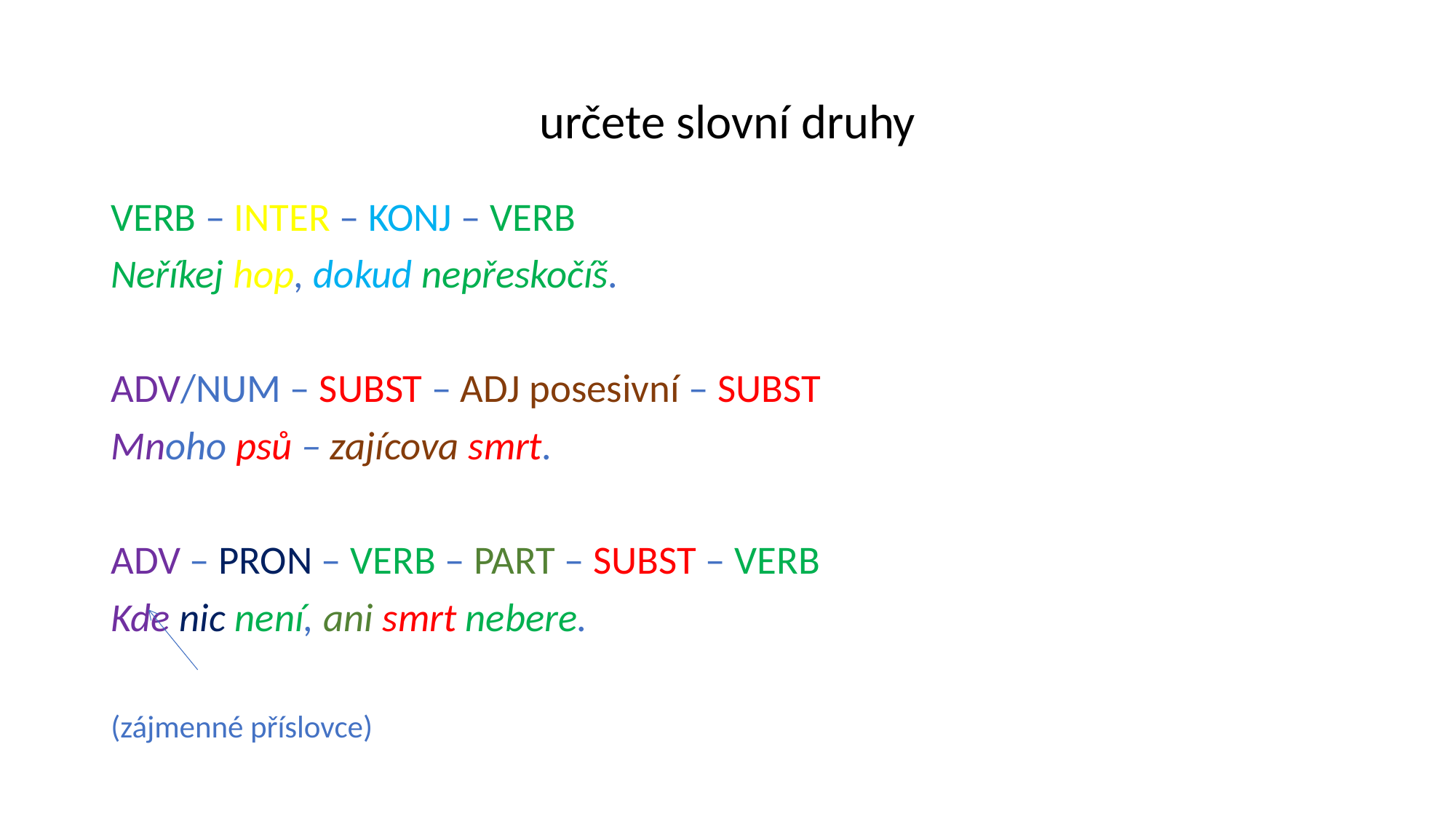

# určete slovní druhy
VERB – INTER – KONJ – VERB
Neříkej hop, dokud nepřeskočíš.

ADV/NUM – SUBST – ADJ posesivní – SUBST
Mnoho psů – zajícova smrt.

ADV – PRON – VERB – PART – SUBST – VERB
Kde nic není, ani smrt nebere.

(zájmenné příslovce)